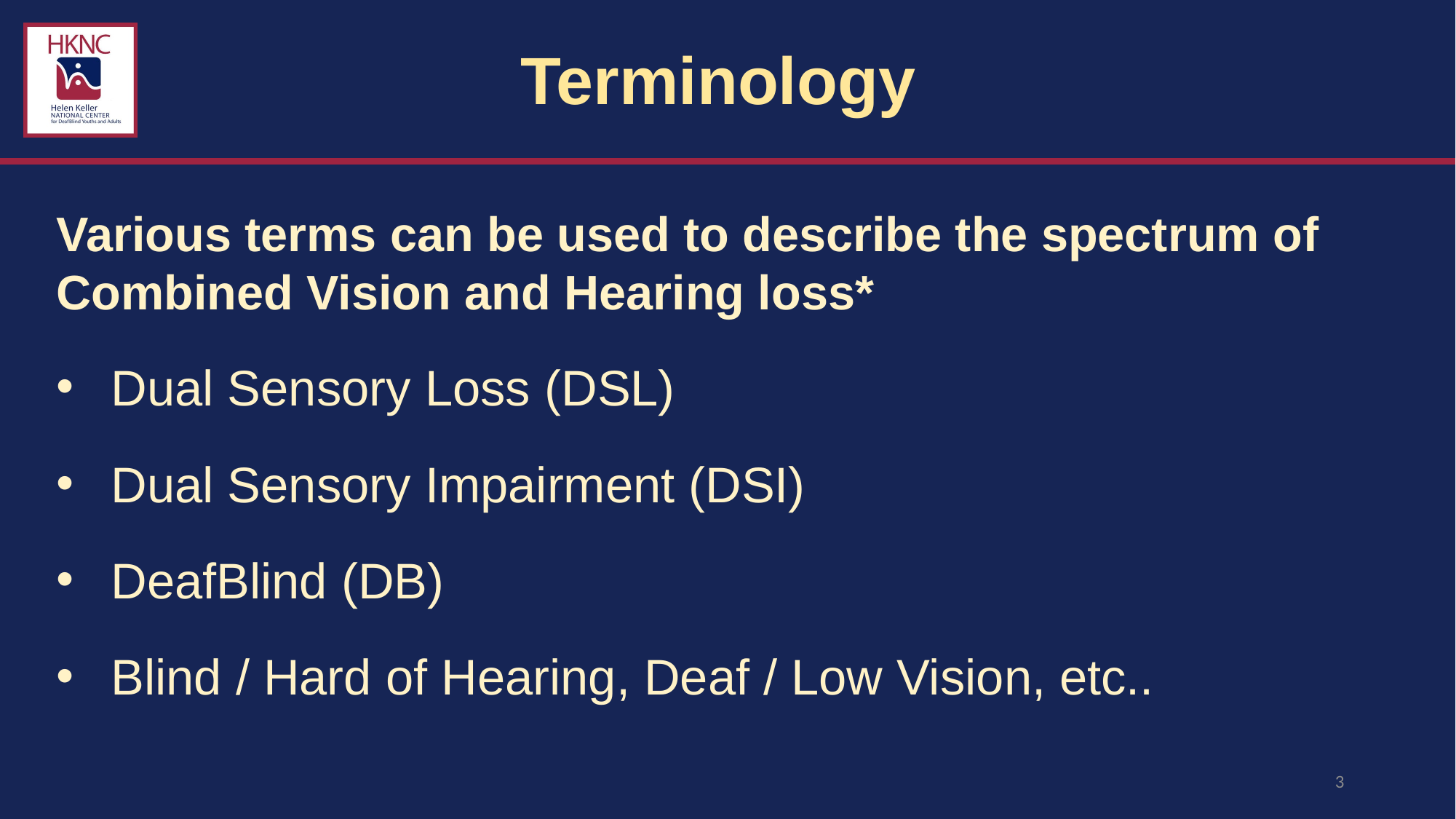

# Terminology
Various terms can be used to describe the spectrum of Combined Vision and Hearing loss*
Dual Sensory Loss (DSL)
Dual Sensory Impairment (DSI)
DeafBlind (DB)
Blind / Hard of Hearing, Deaf / Low Vision, etc..

3